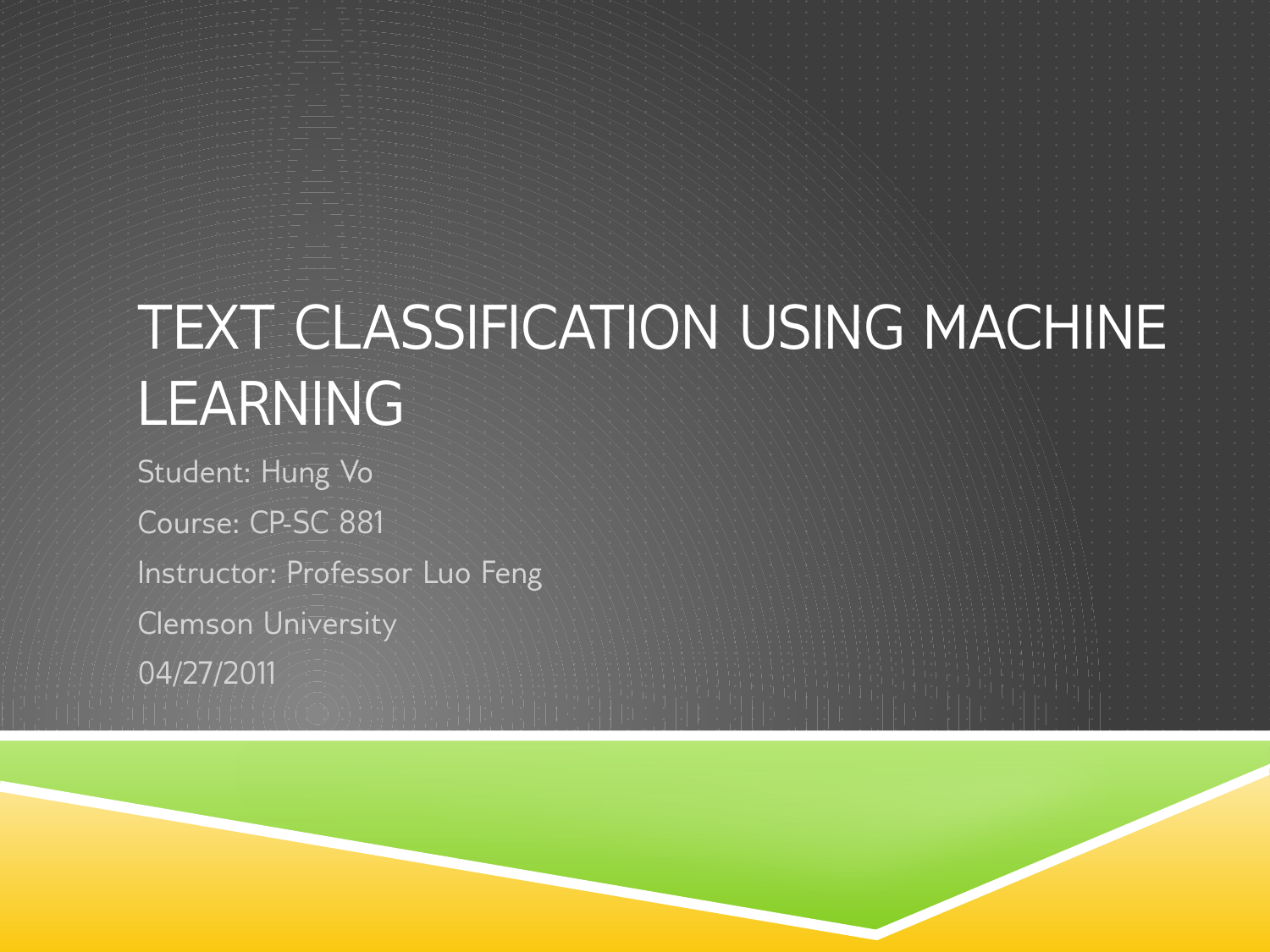

# Text Classification using Machine Learning
Student: Hung Vo
Course: CP-SC 881
Instructor: Professor Luo Feng
Clemson University
04/27/2011